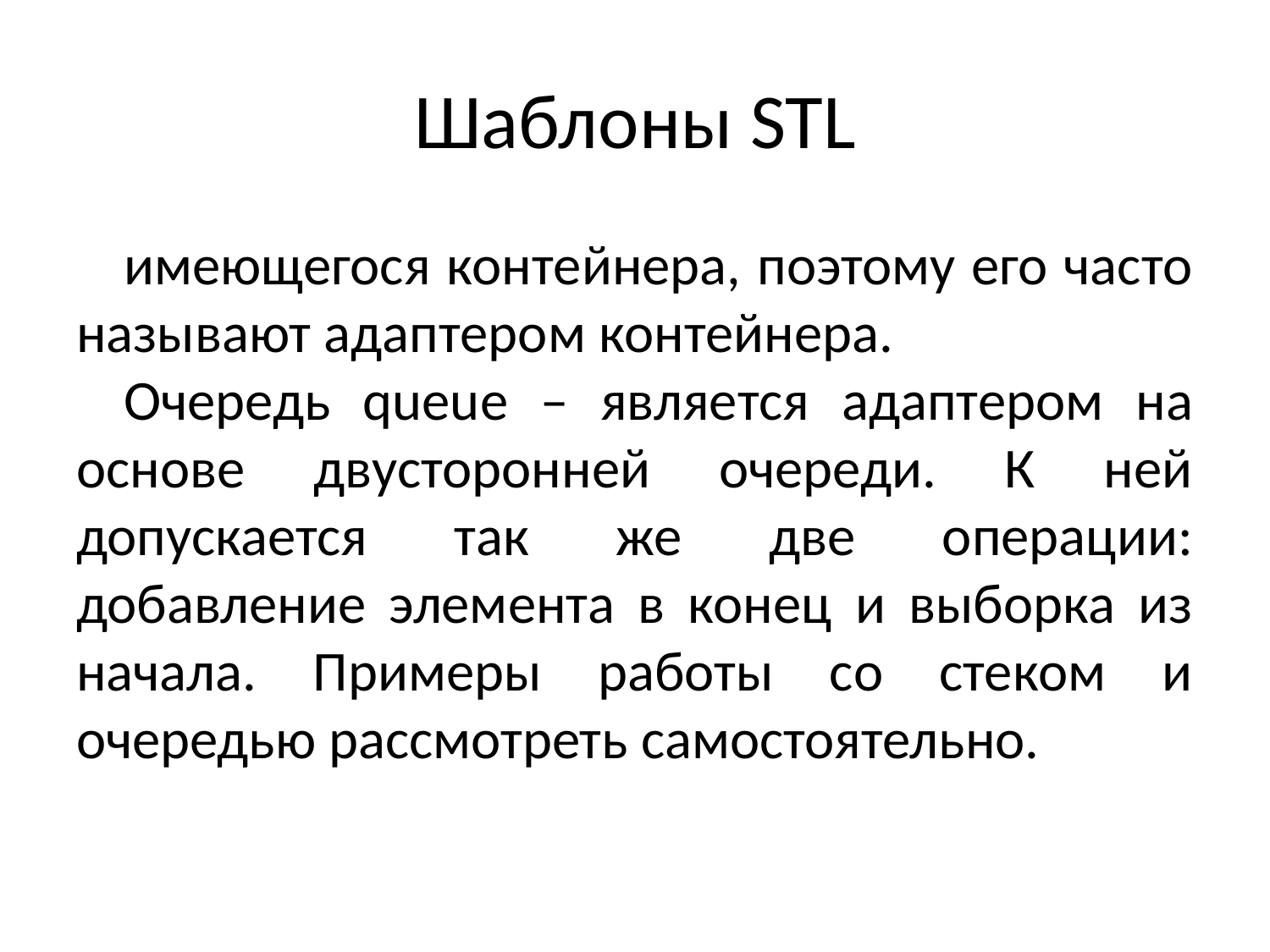

# Шаблоны STL
имеющегося контейнера, поэтому его часто называют адаптером контейнера.
Очередь queue – является адаптером на основе двусторонней очереди. К ней допускается так же две операции: добавление элемента в конец и выборка из начала. Примеры работы со стеком и очередью рассмотреть самостоятельно.